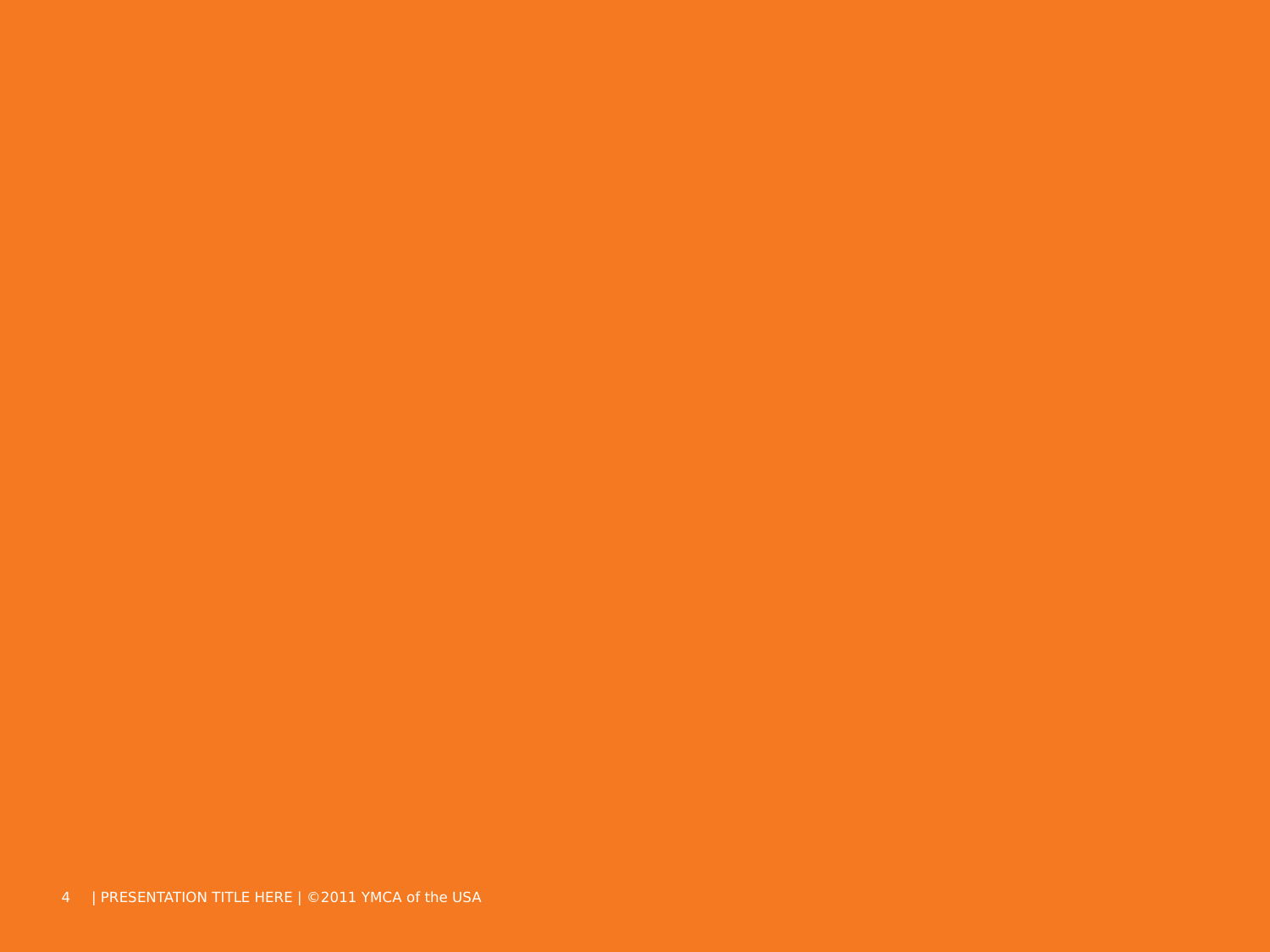

# THINGS TO CONSIDER:

Supply chain for PPE, thermometers, cleaning/disinfecting, food, program supplies

Staffing needs due to new ratios and social distancing

Frequent information changes

Frequent changes for operations due to information changes

4
| PRESENTATION TITLE HERE | ©2011 YMCA of the USA